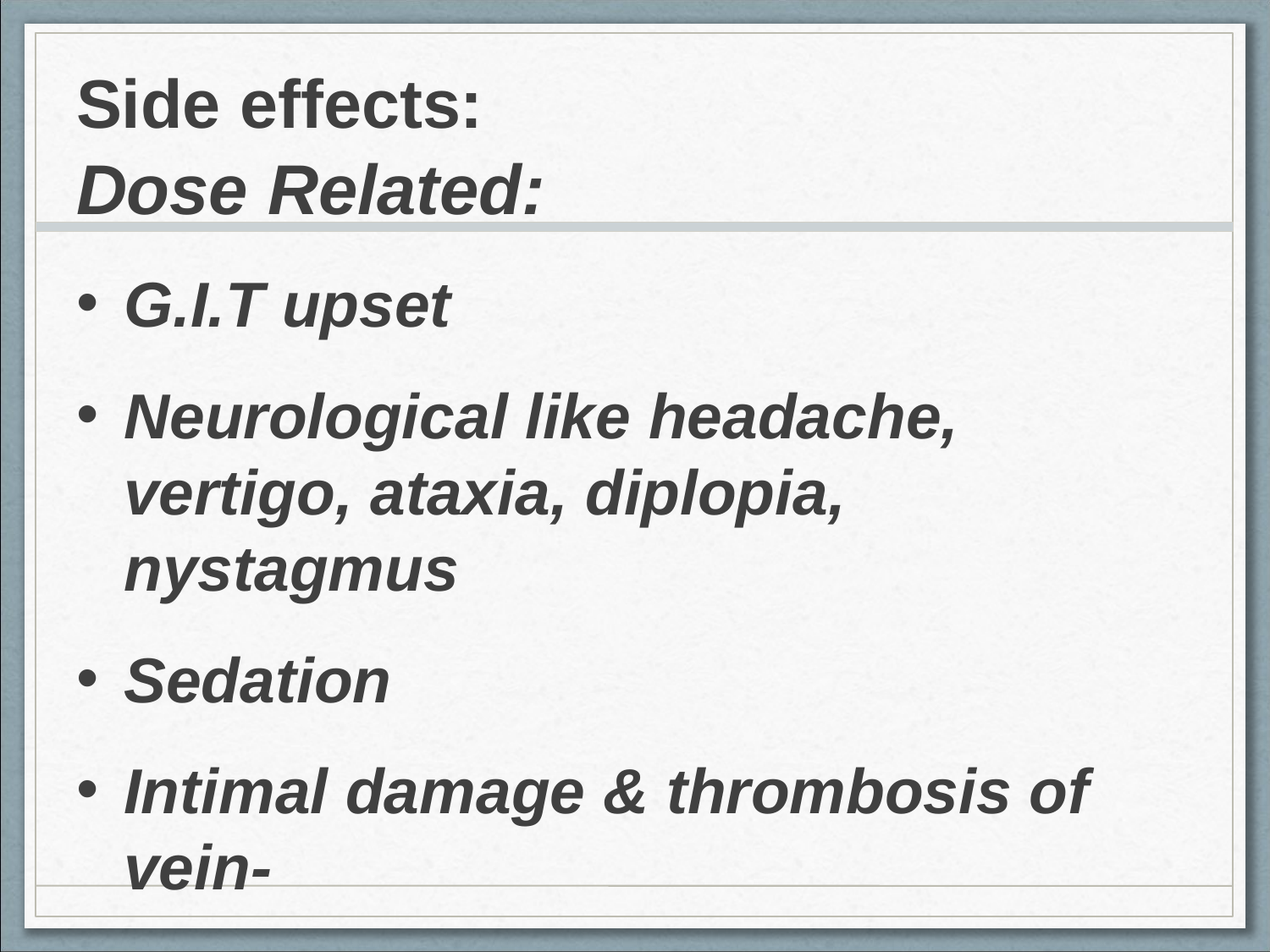

# Side effects:
Dose Related:
G.I.T upset
Neurological like headache, vertigo, ataxia, diplopia,  nystagmus
Sedation
Intimal damage & thrombosis of vein-
	 So rate of injection  s/b < 50mg/min